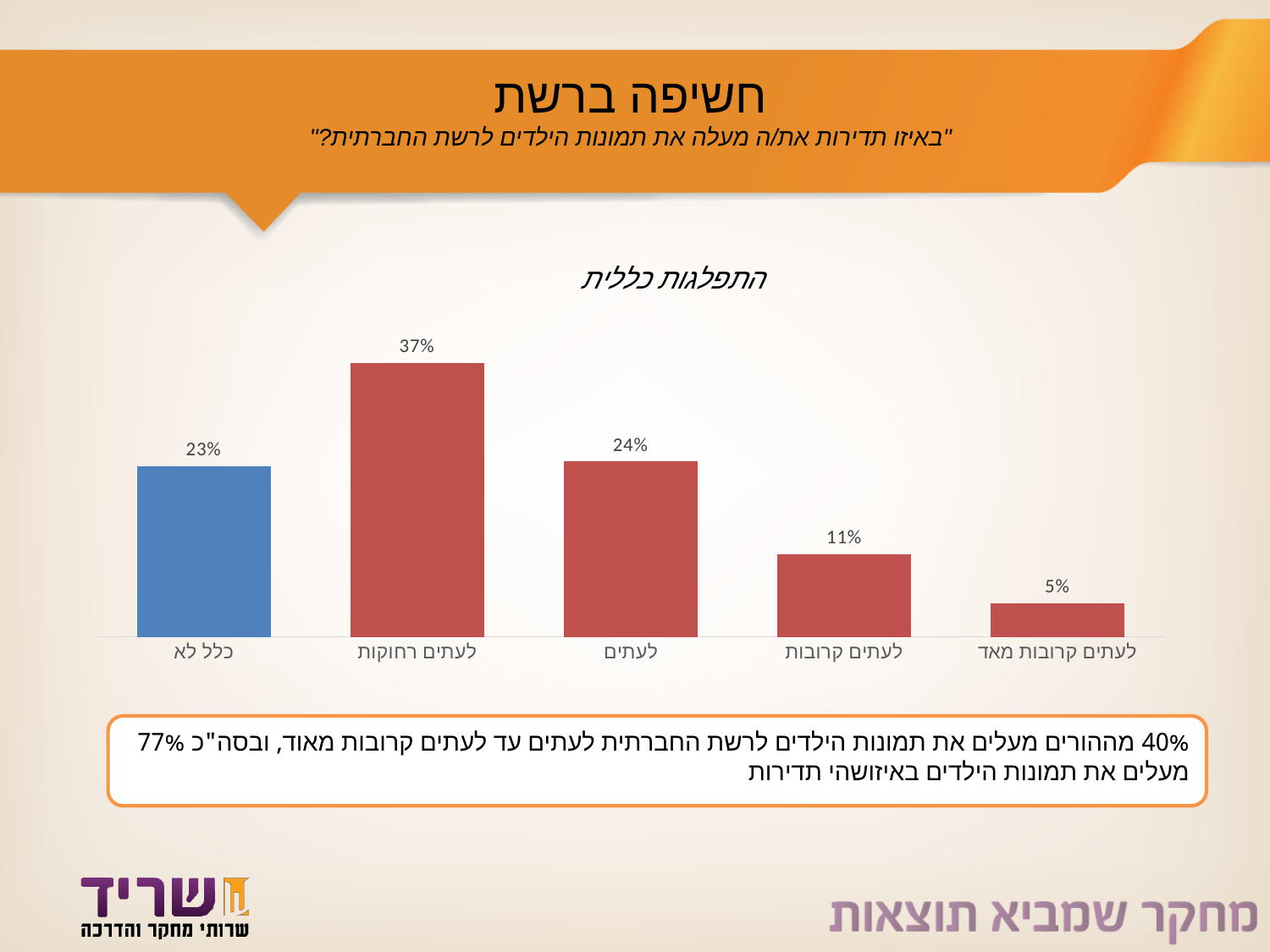

# חשיפה ברשת "באיזו תדירות את/ה מעלה את תמונות הילדים לרשת החברתית?"

### Chart: התפלגות כללית

| Category |  |
|---|---|
| כלל לא | 0.23199999999999998 |
| לעתים רחוקות | 0.37200000000000005 |
| לעתים | 0.23800000000000002 |
| לעתים קרובות | 0.11199999999999999 |
| לעתים קרובות מאד | 0.046 |
40% מההורים מעלים את תמונות הילדים לרשת החברתית לעתים עד לעתים קרובות מאוד, ובסה"כ 77% מעלים את תמונות הילדים באיזושהי תדירות